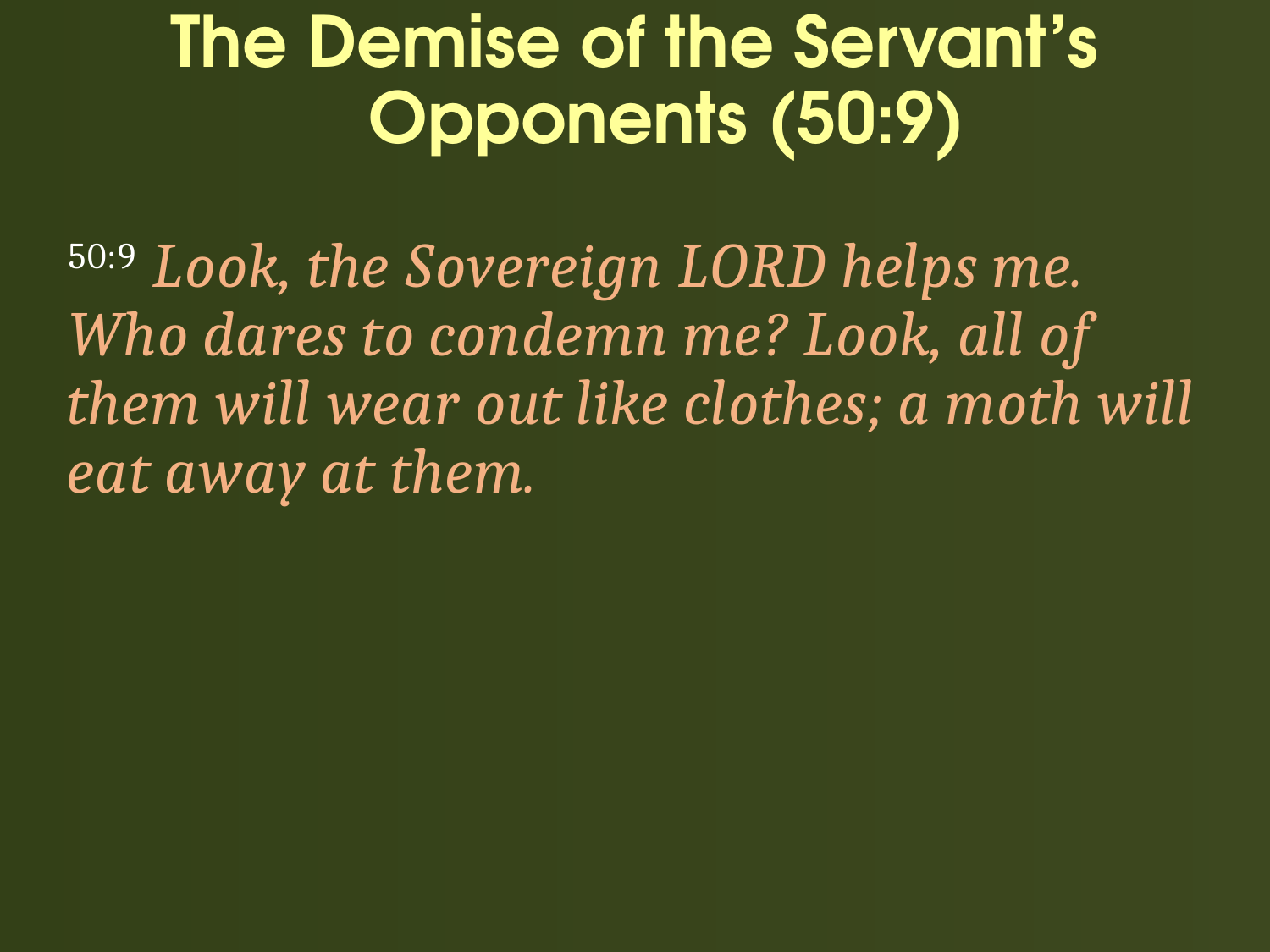

# The Demise of the Servant’s Opponents (50:9)
50:9 Look, the Sovereign LORD helps me. Who dares to condemn me? Look, all of them will wear out like clothes; a moth will eat away at them.